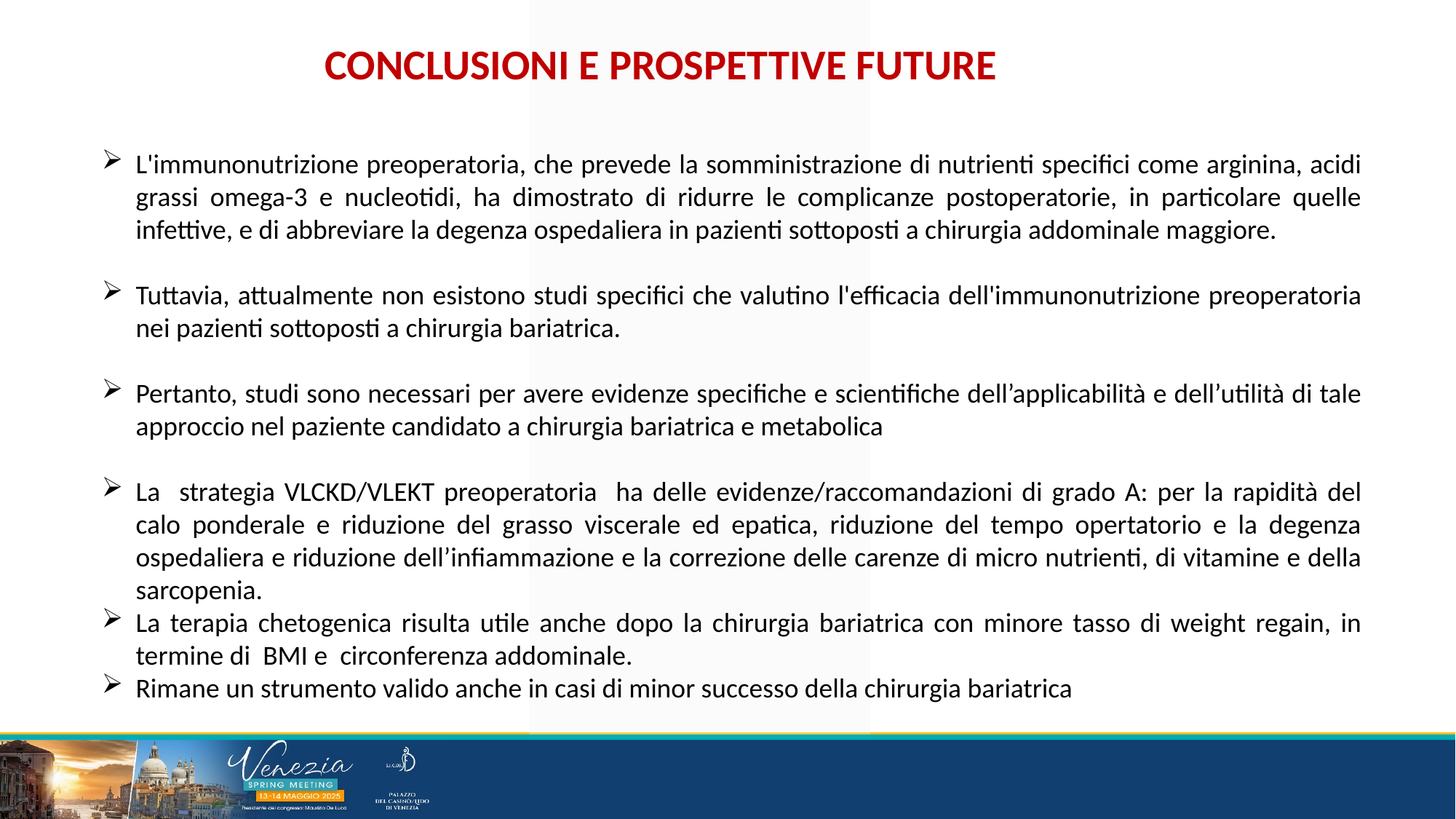

CONCLUSIONI E PROSPETTIVE FUTURE
​L'immunonutrizione preoperatoria, che prevede la somministrazione di nutrienti specifici come arginina, acidi grassi omega-3 e nucleotidi, ha dimostrato di ridurre le complicanze postoperatorie, in particolare quelle infettive, e di abbreviare la degenza ospedaliera in pazienti sottoposti a chirurgia addominale maggiore.

Tuttavia, attualmente non esistono studi specifici che valutino l'efficacia dell'immunonutrizione preoperatoria nei pazienti sottoposti a chirurgia bariatrica.

Pertanto, studi sono necessari per avere evidenze specifiche e scientifiche dell’applicabilità e dell’utilità di tale approccio nel paziente candidato a chirurgia bariatrica e metabolica

La  strategia VLCKD/VLEKT preoperatoria  ha delle evidenze/raccomandazioni di grado A: per la rapidità del calo ponderale e riduzione del grasso viscerale ed epatica, riduzione del tempo opertatorio e la degenza ospedaliera e riduzione dell’infiammazione e la correzione delle carenze di micro nutrienti, di vitamine e della sarcopenia.
La terapia chetogenica risulta utile anche dopo la chirurgia bariatrica con minore tasso di weight regain, in termine di  BMI e  circonferenza addominale.
Rimane un strumento valido anche in casi di minor successo della chirurgia bariatrica